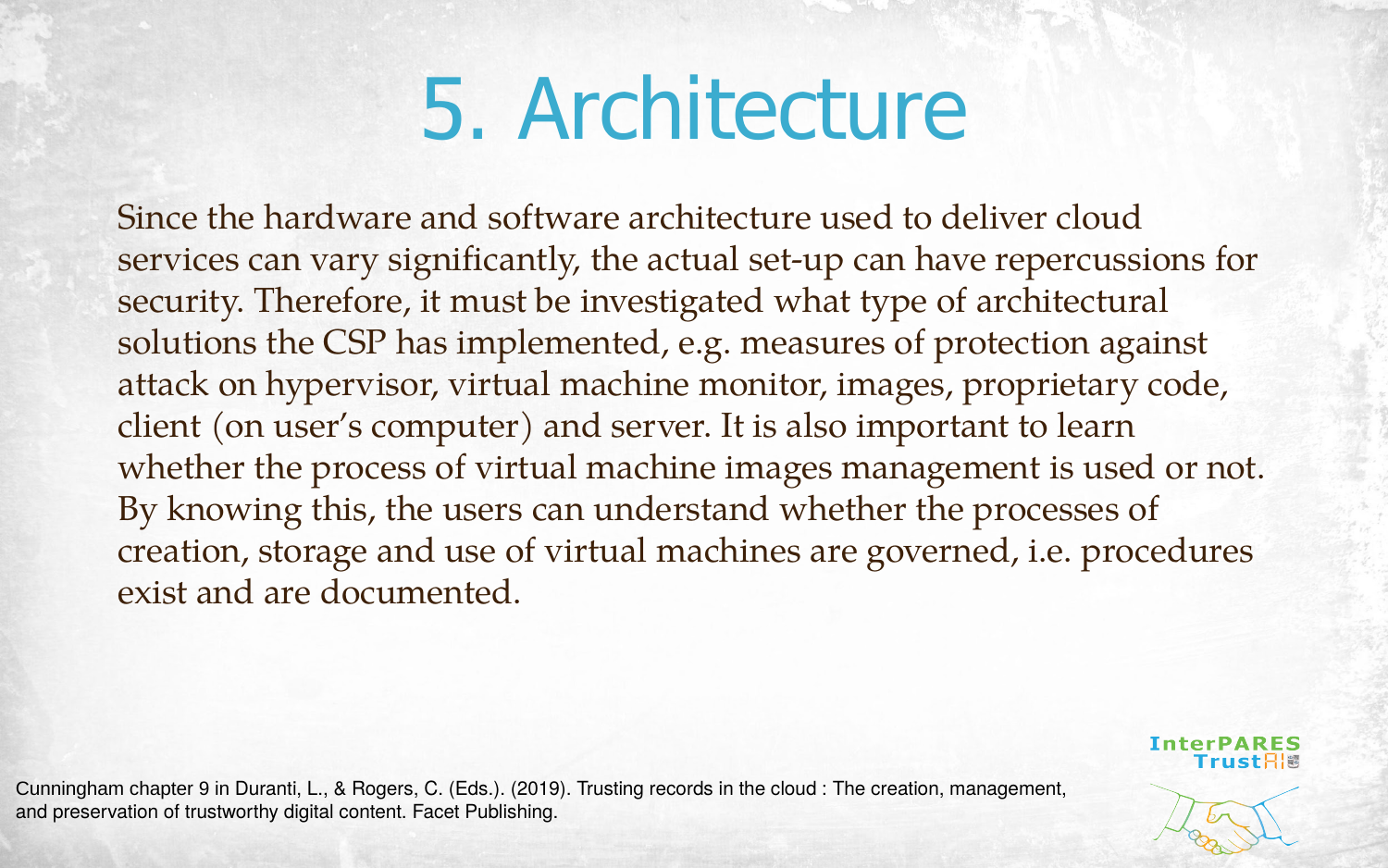

# 5. Architecture
Since the hardware and software architecture used to deliver cloud services can vary significantly, the actual set-up can have repercussions for security. Therefore, it must be investigated what type of architectural solutions the CSP has implemented, e.g. measures of protection against attack on hypervisor, virtual machine monitor, images, proprietary code, client (on user’s computer) and server. It is also important to learn whether the process of virtual machine images management is used or not. By knowing this, the users can understand whether the processes of creation, storage and use of virtual machines are governed, i.e. procedures exist and are documented.

Cunningham chapter 9 in Duranti, L., & Rogers, C. (Eds.). (2019). Trusting records in the cloud : The creation, management,
and preservation of trustworthy digital content. Facet Publishing.